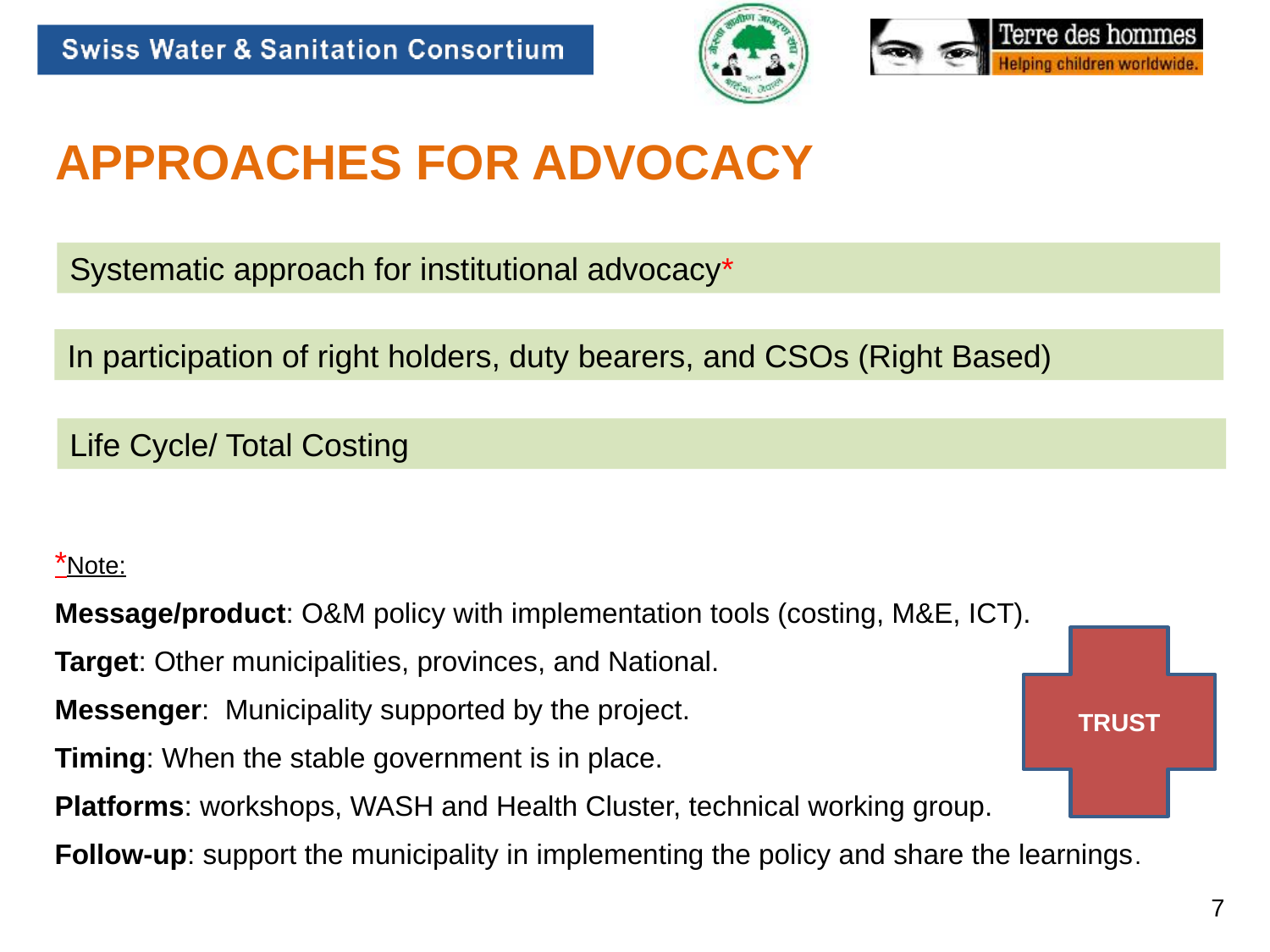

# APPROACHES FOR ADVOCACY
Systematic approach for institutional advocacy*
In participation of right holders, duty bearers, and CSOs (Right Based)
Life Cycle/ Total Costing
*Note:
Message/product: O&M policy with implementation tools (costing, M&E, ICT).
Target: Other municipalities, provinces, and National.
Messenger:  Municipality supported by the project.
Timing: When the stable government is in place.
Platforms: workshops, WASH and Health Cluster, technical working group.
Follow-up: support the municipality in implementing the policy and share the learnings.
TRUST